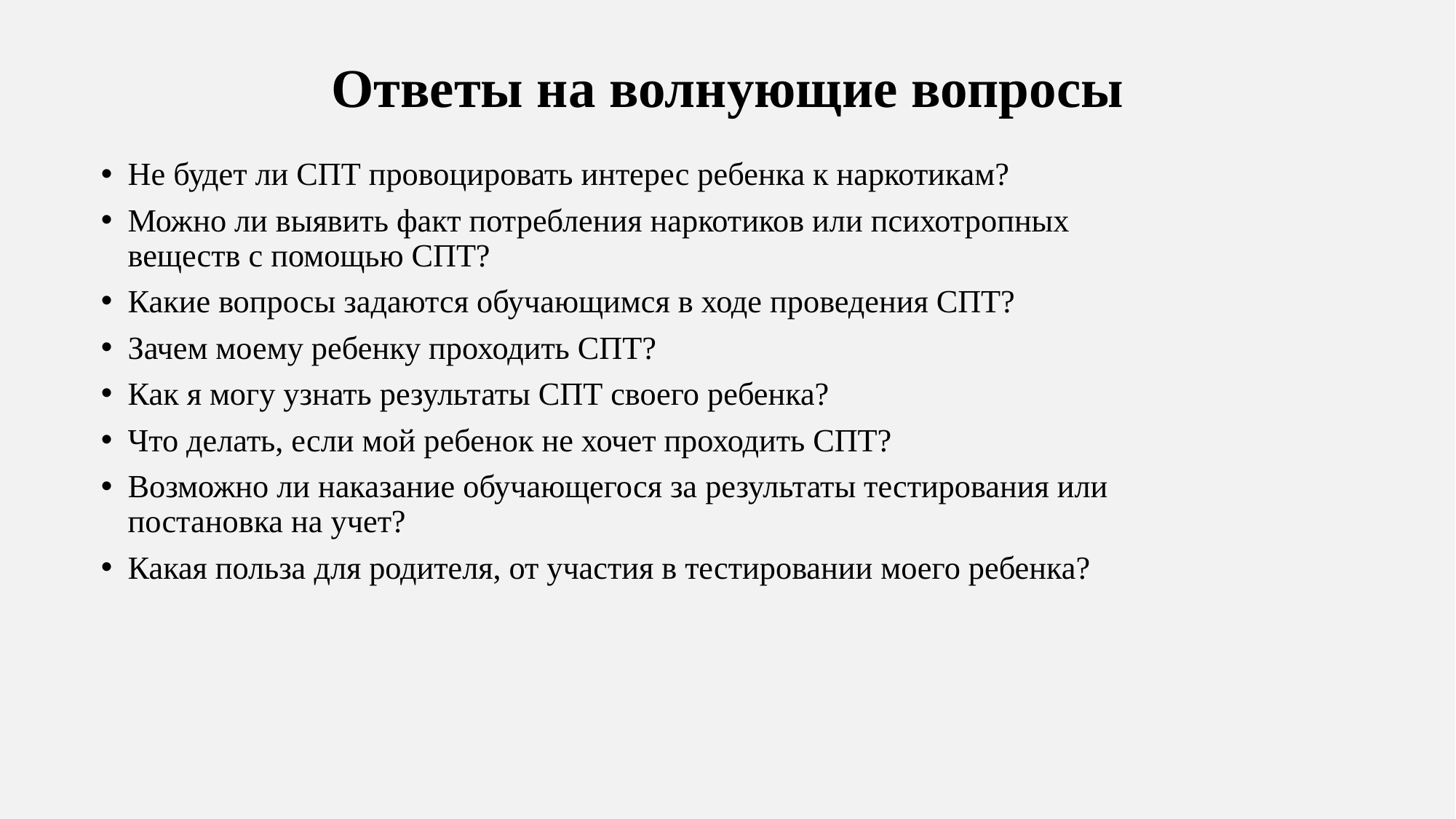

# Ответы на волнующие вопросы
Не будет ли СПТ провоцировать интерес ребенка к наркотикам?
Можно ли выявить факт потребления наркотиков или психотропных веществ с помощью СПТ?
Какие вопросы задаются обучающимся в ходе проведения СПТ?
Зачем моему ребенку проходить СПТ?
Как я могу узнать результаты СПТ своего ребенка?
Что делать, если мой ребенок не хочет проходить СПТ?
Возможно ли наказание обучающегося за результаты тестирования или постановка на учет?
Какая польза для родителя, от участия в тестировании моего ребенка?